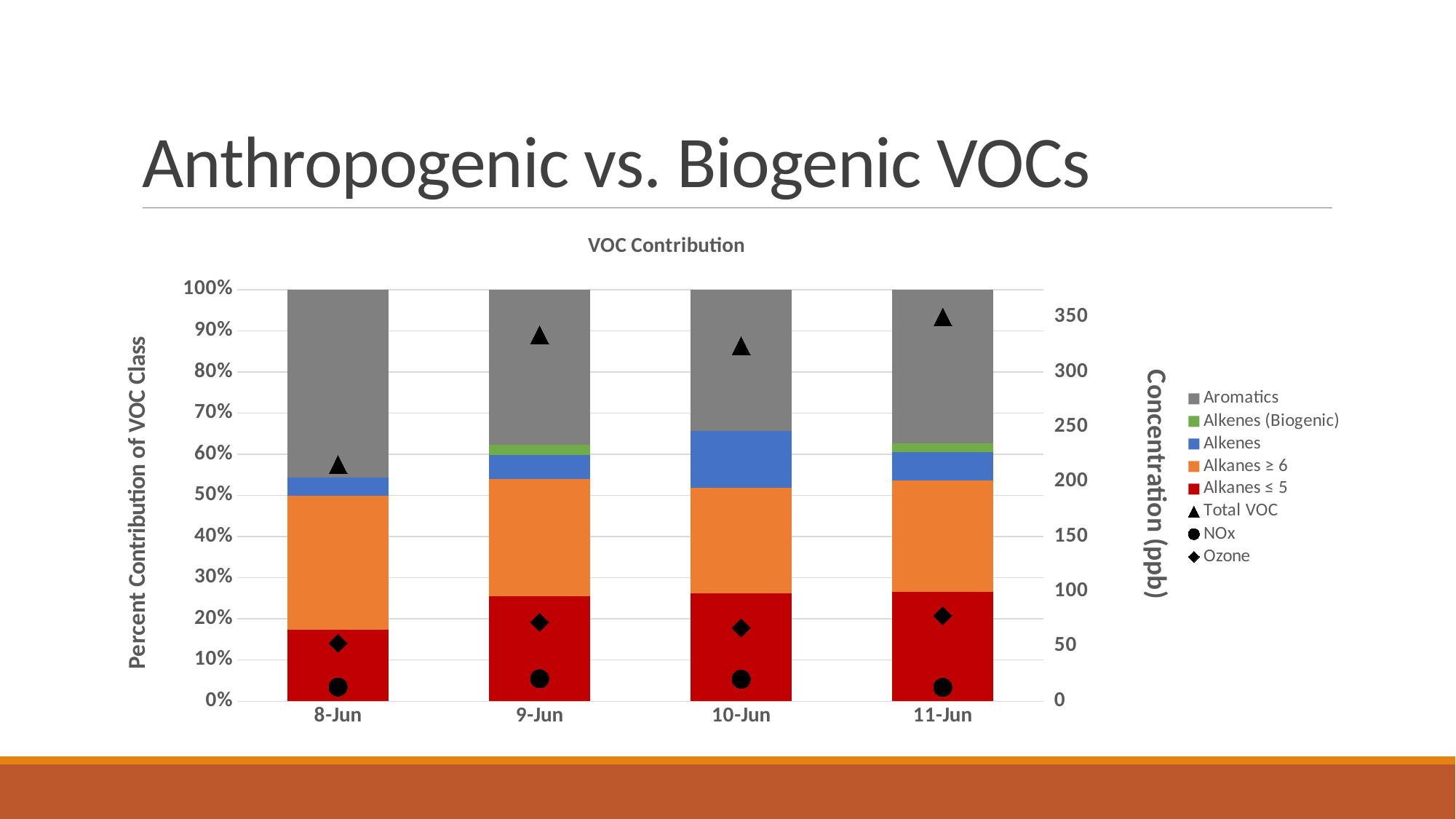

# Anthropogenic vs. Biogenic VOCs

### Chart:  VOC Contribution

| Category |  |  |  |  |  |  |  |  |
|---|---|---|---|---|---|---|---|---|
| 43990 | 37.43 | 70.00999999999999 | 9.850000000000001 | 0.0 | 98.28 | 215.57 | 13.0 | 53.0 |
| 43991 | 85.48 | 94.67999999999999 | 19.83 | 7.95 | 126.02000000000001 | 333.96 | 20.5 | 72.0 |
| 43992 | 84.63999999999999 | 83.2 | 44.95 | 0.0 | 111.00999999999999 | 323.79999999999995 | 20.1 | 67.0 |
| 43993 | 92.92 | 94.81999999999998 | 23.93 | 8.0 | 130.4 | 350.07 | 12.7 | 78.0 |